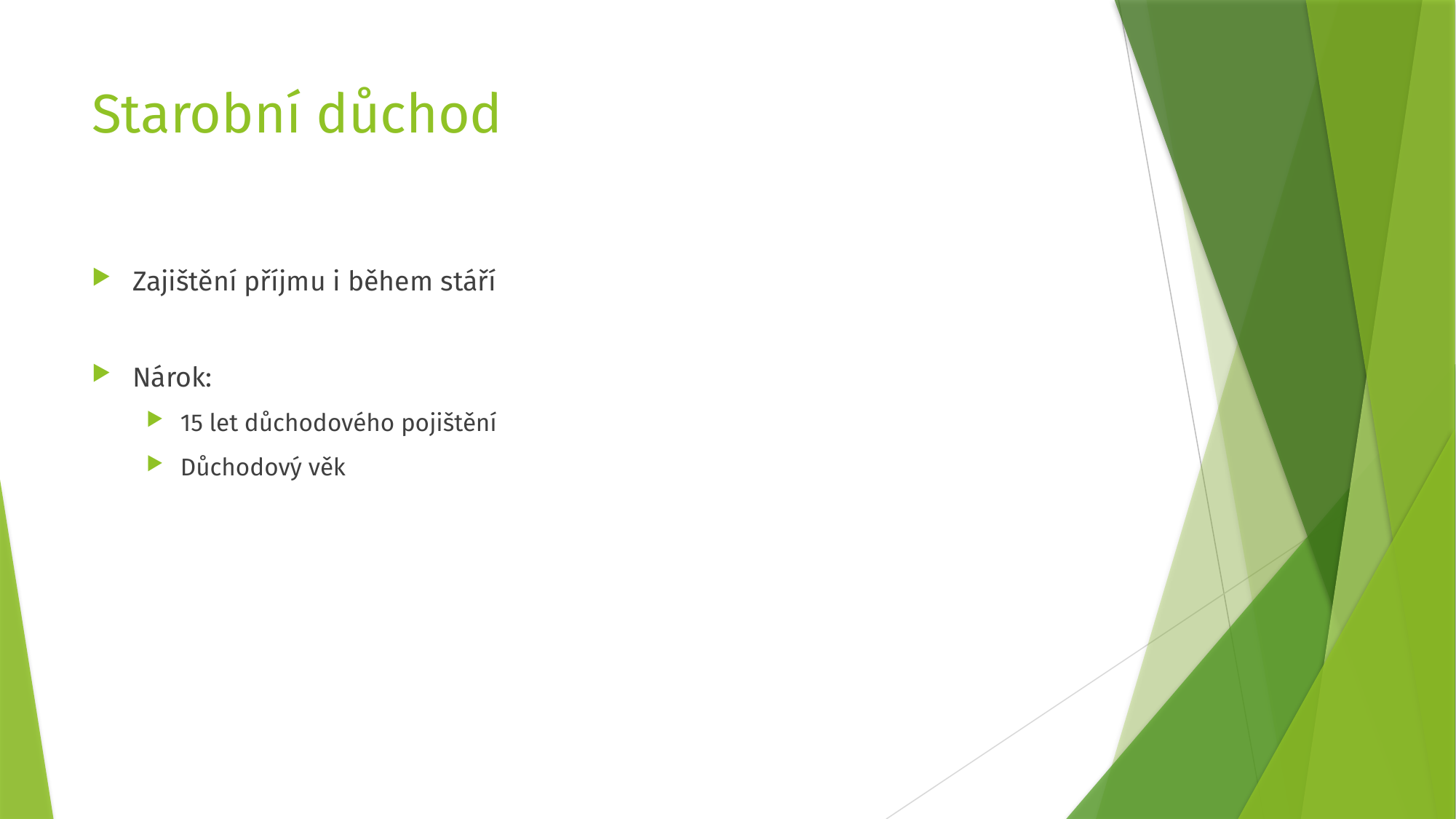

# Starobní důchod
Zajištění příjmu i během stáří

Nárok:
15 let důchodového pojištění
Důchodový věk